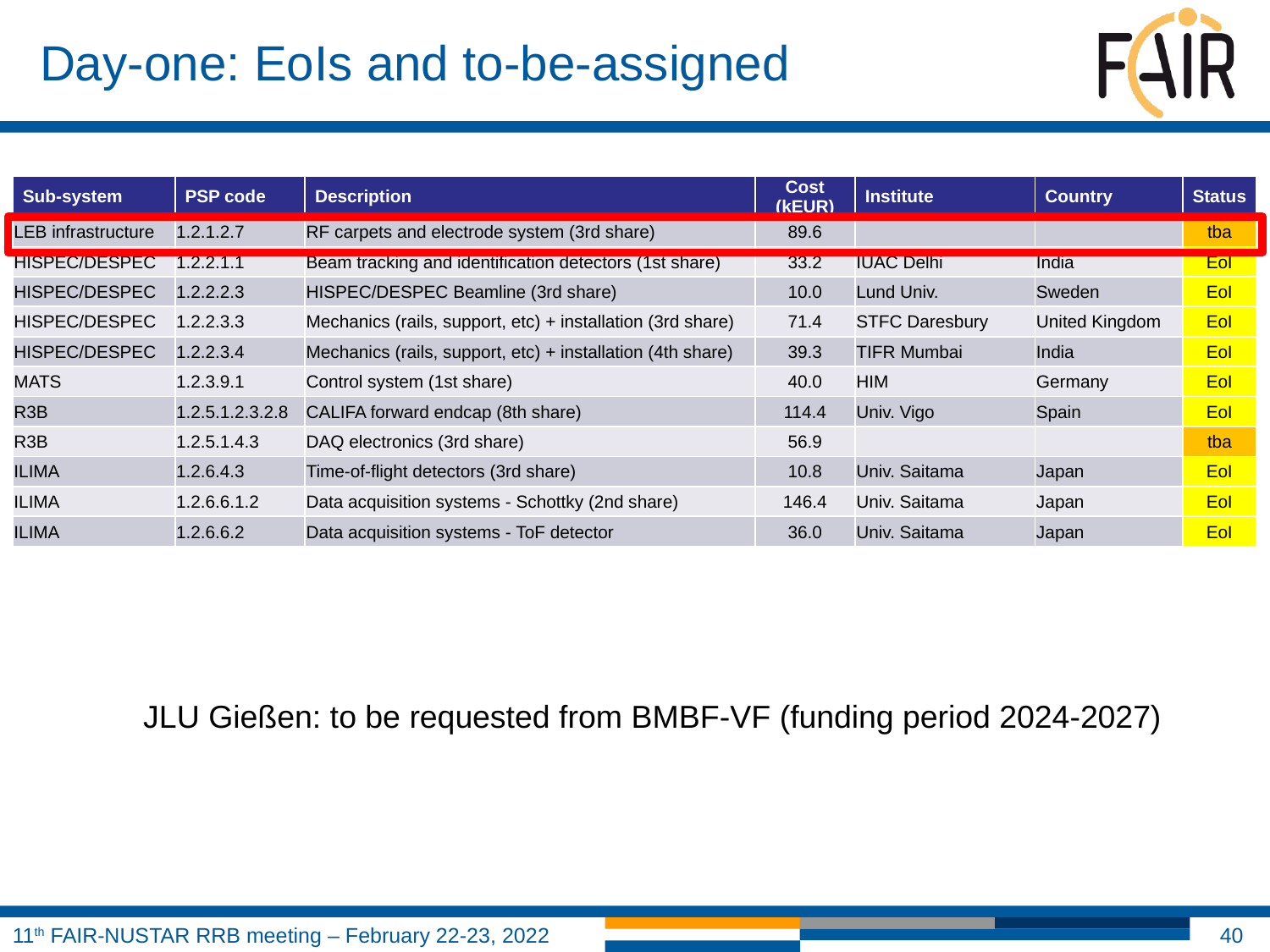

# Day-one: EoIs and to-be-assigned
| Sub-system | PSP code | Description | Cost (kEUR) | Institute | Country | Status |
| --- | --- | --- | --- | --- | --- | --- |
| LEB infrastructure | 1.2.1.2.7 | RF carpets and electrode system (3rd share) | 89.6 |  |  | tba |
| HISPEC/DESPEC | 1.2.2.1.1 | Beam tracking and identification detectors (1st share) | 33.2 | IUAC Delhi | India | EoI |
| HISPEC/DESPEC | 1.2.2.2.3 | HISPEC/DESPEC Beamline (3rd share) | 10.0 | Lund Univ. | Sweden | EoI |
| HISPEC/DESPEC | 1.2.2.3.3 | Mechanics (rails, support, etc) + installation (3rd share) | 71.4 | STFC Daresbury | United Kingdom | EoI |
| HISPEC/DESPEC | 1.2.2.3.4 | Mechanics (rails, support, etc) + installation (4th share) | 39.3 | TIFR Mumbai | India | EoI |
| MATS | 1.2.3.9.1 | Control system (1st share) | 40.0 | HIM | Germany | EoI |
| R3B | 1.2.5.1.2.3.2.8 | CALIFA forward endcap (8th share) | 114.4 | Univ. Vigo | Spain | EoI |
| R3B | 1.2.5.1.4.3 | DAQ electronics (3rd share) | 56.9 |  |  | tba |
| ILIMA | 1.2.6.4.3 | Time-of-flight detectors (3rd share) | 10.8 | Univ. Saitama | Japan | EoI |
| ILIMA | 1.2.6.6.1.2 | Data acquisition systems - Schottky (2nd share) | 146.4 | Univ. Saitama | Japan | EoI |
| ILIMA | 1.2.6.6.2 | Data acquisition systems - ToF detector | 36.0 | Univ. Saitama | Japan | EoI |

JLU Gießen: to be requested from BMBF-VF (funding period 2024-2027)
40